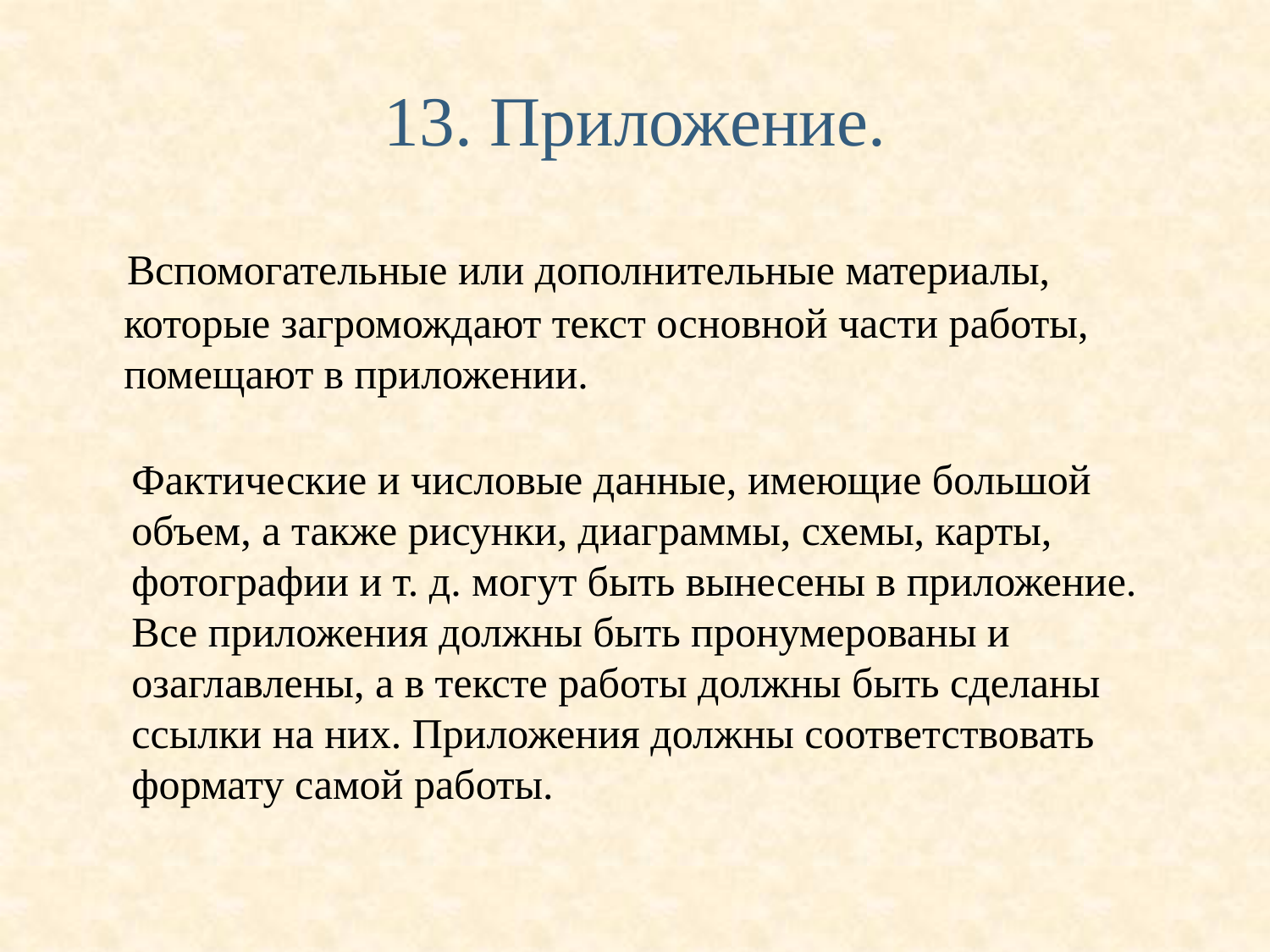

# 13. Приложение.
    Вспомогательные или дополнительные материалы,  которые загромождают текст основной части работы, помещают в приложении.

Фактические и числовые данные, имеющие большой объем, а также рисунки, диаграммы, схемы, карты, фотографии и т. д. могут быть вынесены в приложение. Все приложения должны быть пронумерованы и озаглавлены, а в тексте работы должны быть сделаны ссылки на них. Приложения должны соответствовать формату самой работы.